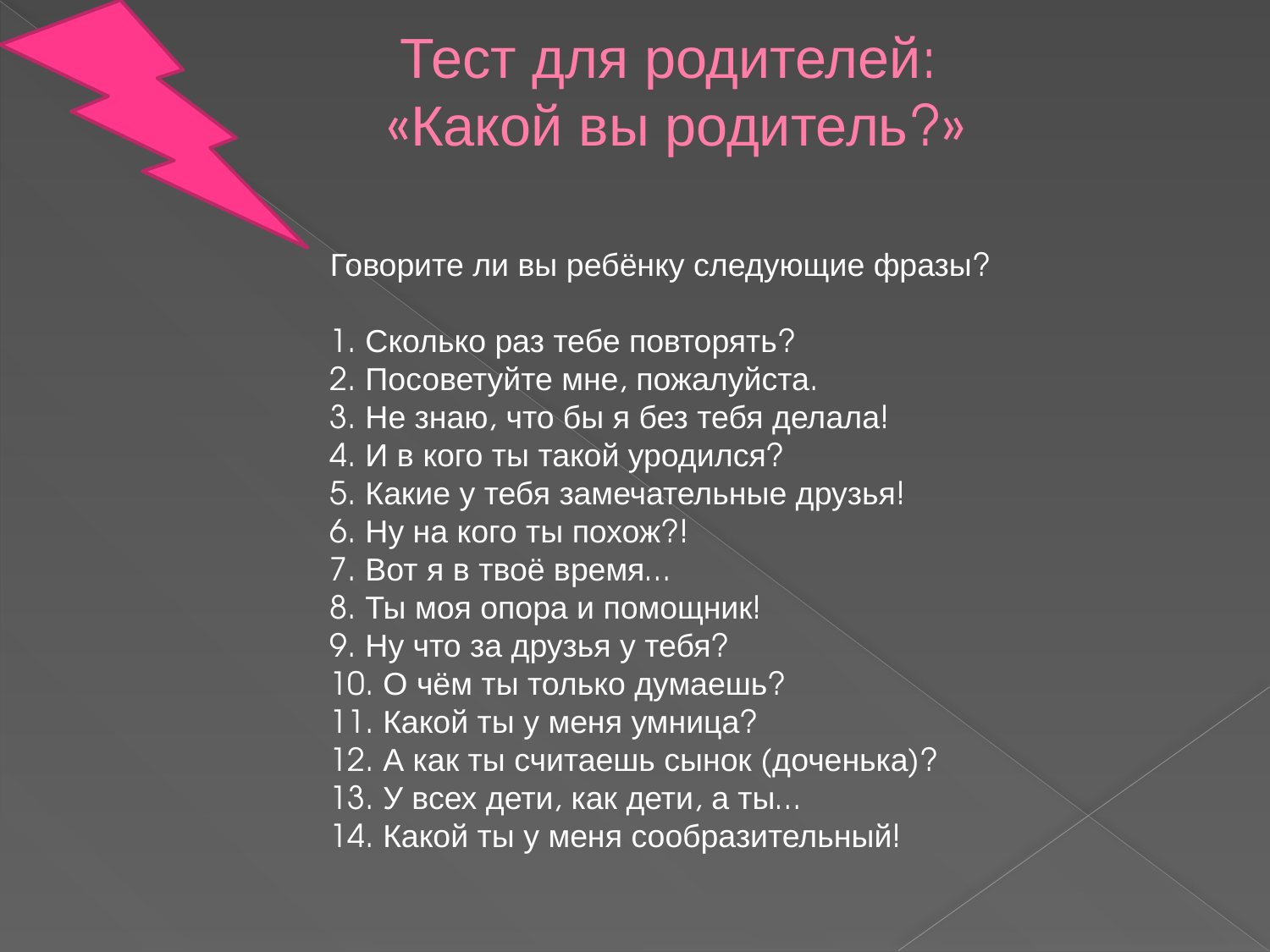

# Тест для родителей: «Какой вы родитель?»
Говорите ли вы ребёнку следующие фразы?
1. Сколько раз тебе повторять?
2. Посоветуйте мне, пожалуйста.
3. Не знаю, что бы я без тебя делала!
4. И в кого ты такой уродился?
5. Какие у тебя замечательные друзья!
6. Ну на кого ты похож?!
7. Вот я в твоё время…
8. Ты моя опора и помощник!
9. Ну что за друзья у тебя?
10. О чём ты только думаешь?
11. Какой ты у меня умница?
12. А как ты считаешь сынок (доченька)?
13. У всех дети, как дети, а ты…
14. Какой ты у меня сообразительный!